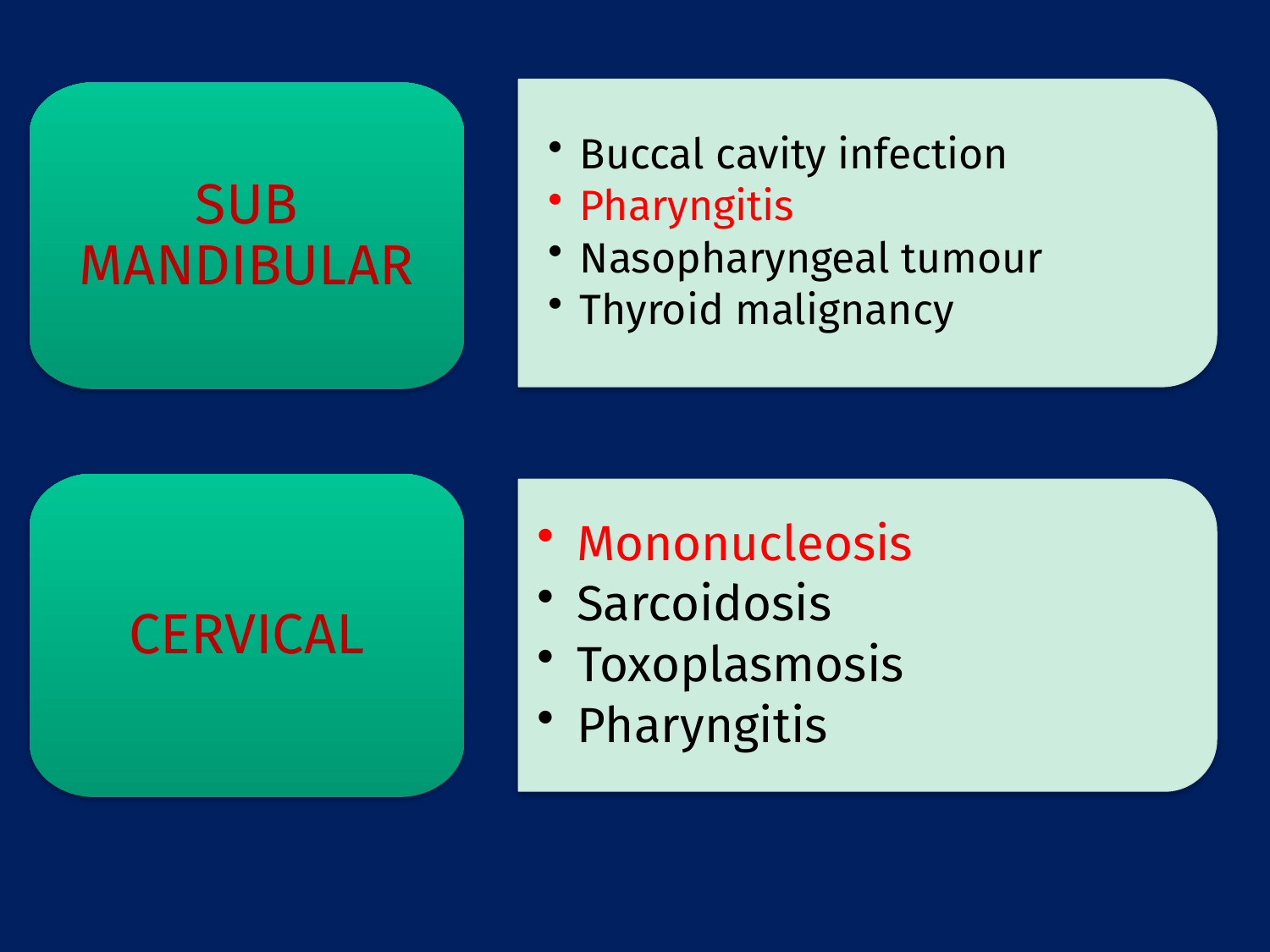

Buccal cavity infection
Pharyngitis
Nasopharyngeal tumour
Thyroid malignancy
SUB MANDIBULAR
CERVICAL
Mononucleosis
Sarcoidosis
Toxoplasmosis
Pharyngitis